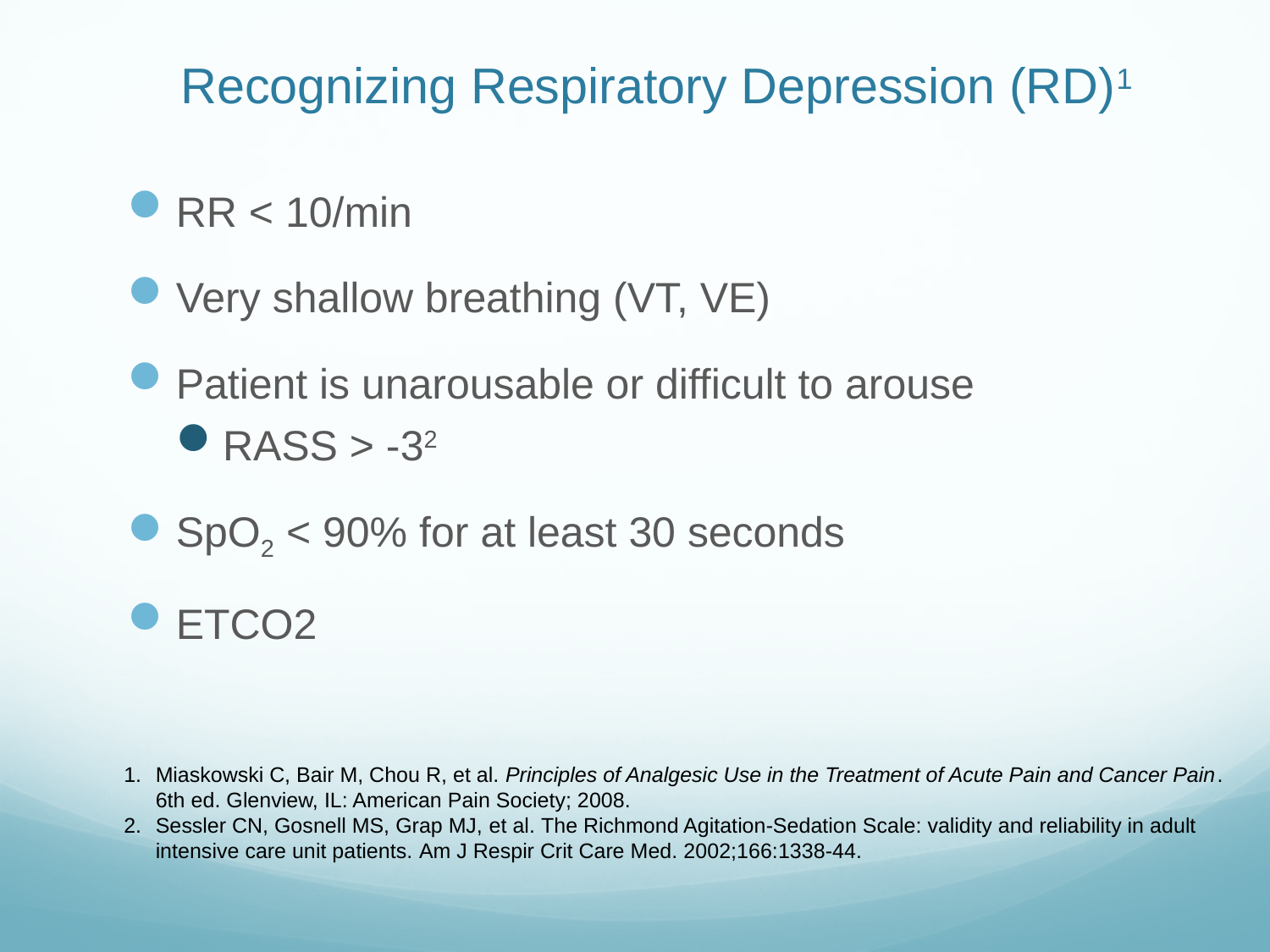

# Recognizing Respiratory Depression (RD)1
RR < 10/min
Very shallow breathing (VT, VE)
Patient is unarousable or difficult to arouse
RASS > -32
SpO2 < 90% for at least 30 seconds
ETCO2

Miaskowski C, Bair M, Chou R, et al. Principles of Analgesic Use in the Treatment of Acute Pain and Cancer Pain. 6th ed. Glenview, IL: American Pain Society; 2008.
Sessler CN, Gosnell MS, Grap MJ, et al. The Richmond Agitation-Sedation Scale: validity and reliability in adult intensive care unit patients. Am J Respir Crit Care Med. 2002;166:1338-44.